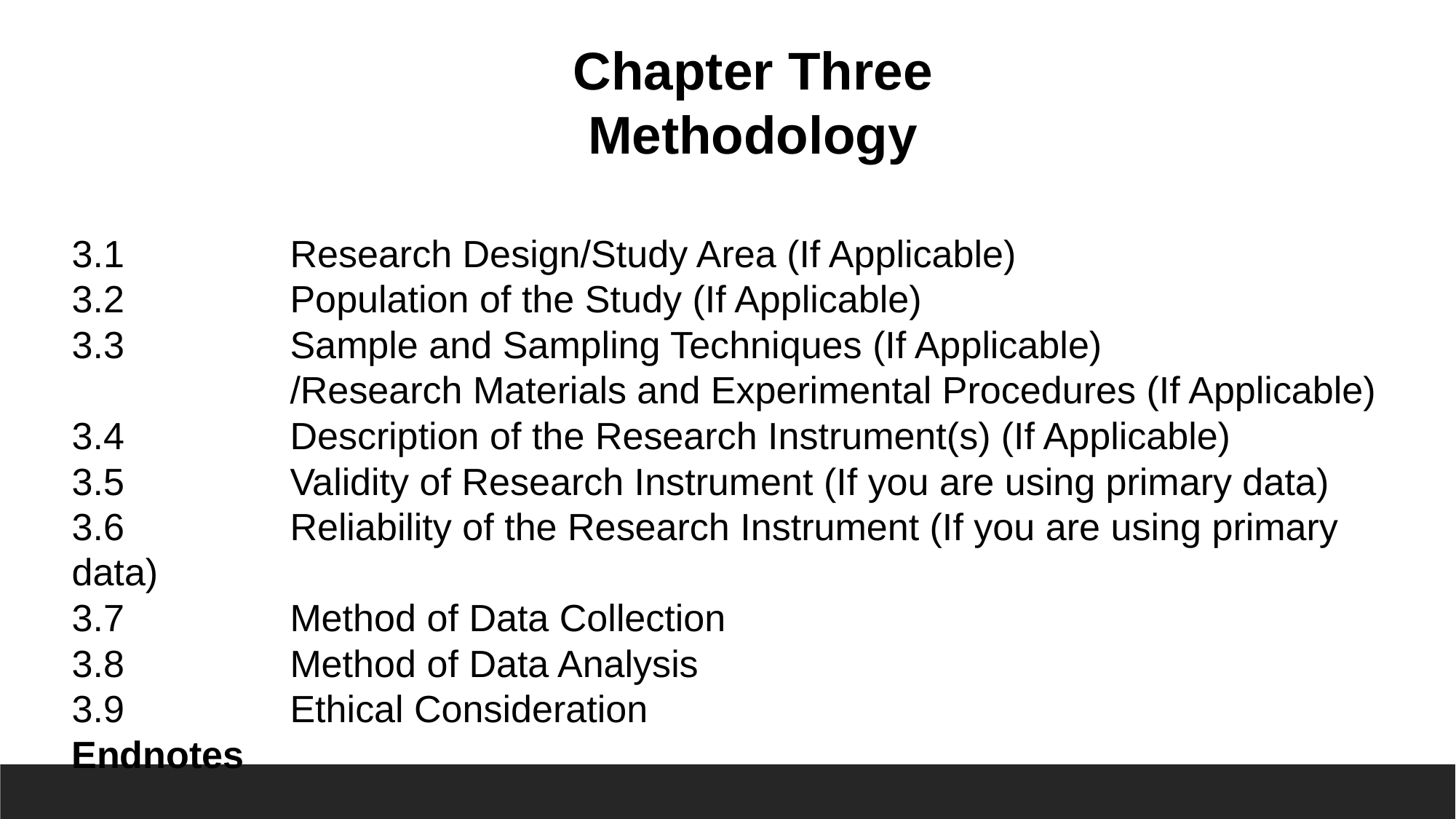

Chapter Three
Methodology

3.1		Research Design/Study Area (If Applicable)
3.2		Population of the Study (If Applicable)
3.3		Sample and Sampling Techniques (If Applicable)
		/Research Materials and Experimental Procedures (If Applicable)
3.4		Description of the Research Instrument(s) (If Applicable)
3.5		Validity of Research Instrument (If you are using primary data)
3.6		Reliability of the Research Instrument (If you are using primary data)
3.7		Method of Data Collection
3.8		Method of Data Analysis
3.9		Ethical Consideration
Endnotes